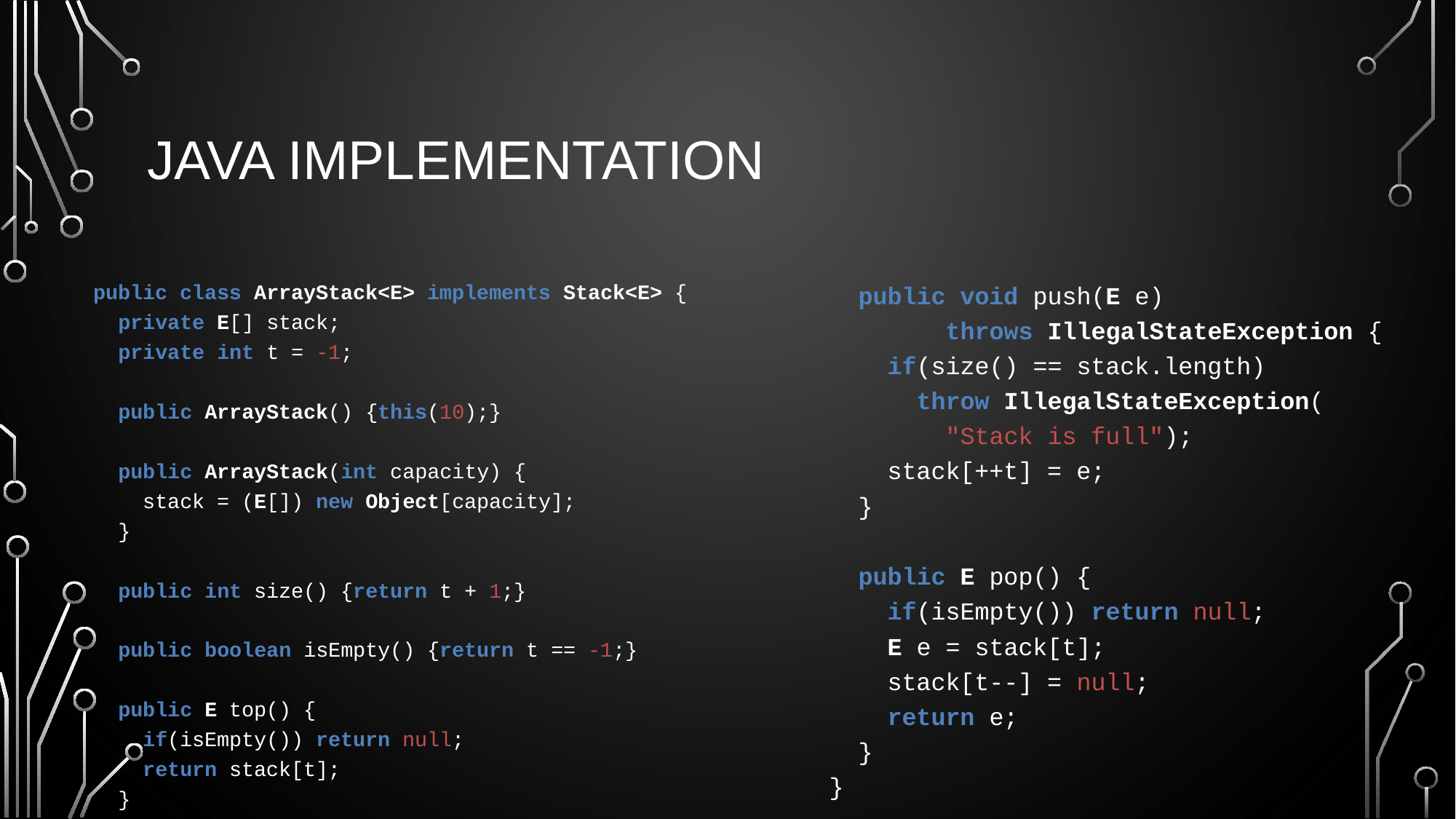

# Java Implementation
public class ArrayStack<E> implements Stack<E> {
  private E[] stack;
  private int t = -1;

  public ArrayStack() {this(10);}

  public ArrayStack(int capacity) {
    stack = (E[]) new Object[capacity];
  }

  public int size() {return t + 1;}

  public boolean isEmpty() {return t == -1;}

  public E top() {
    if(isEmpty()) return null;
    return stack[t];
  }
  public void push(E e)
        throws IllegalStateException {
    if(size() == stack.length)
      throw IllegalStateException(
        "Stack is full");
    stack[++t] = e;
  }

  public E pop() {
    if(isEmpty()) return null;
    E e = stack[t];
    stack[t--] = null;
    return e;
  }
}